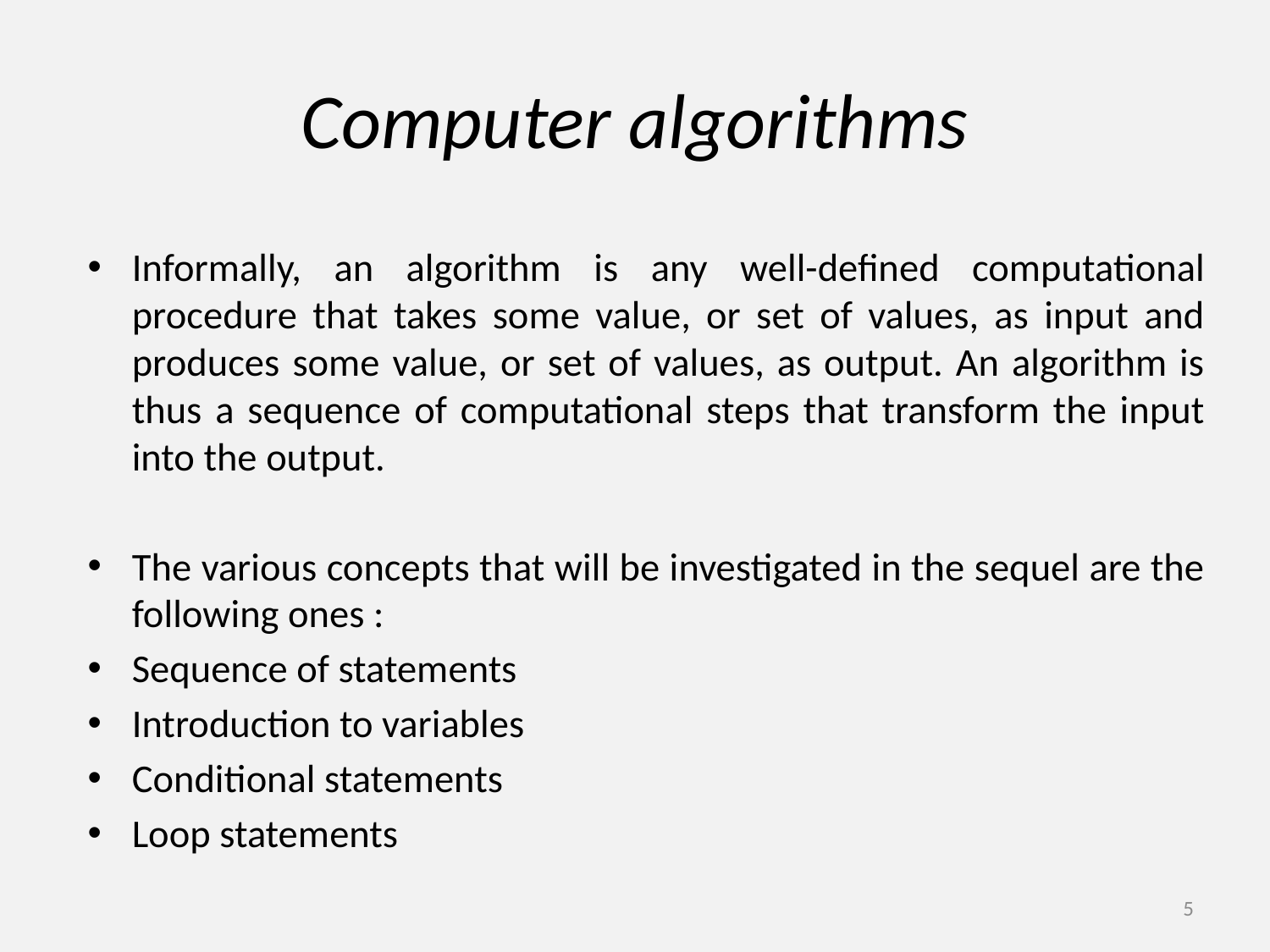

# Computer algorithms
Informally, an algorithm is any well-defined computational procedure that takes some value, or set of values, as input and produces some value, or set of values, as output. An algorithm is thus a sequence of computational steps that transform the input into the output.

The various concepts that will be investigated in the sequel are the following ones :
Sequence of statements
Introduction to variables
Conditional statements
Loop statements
5